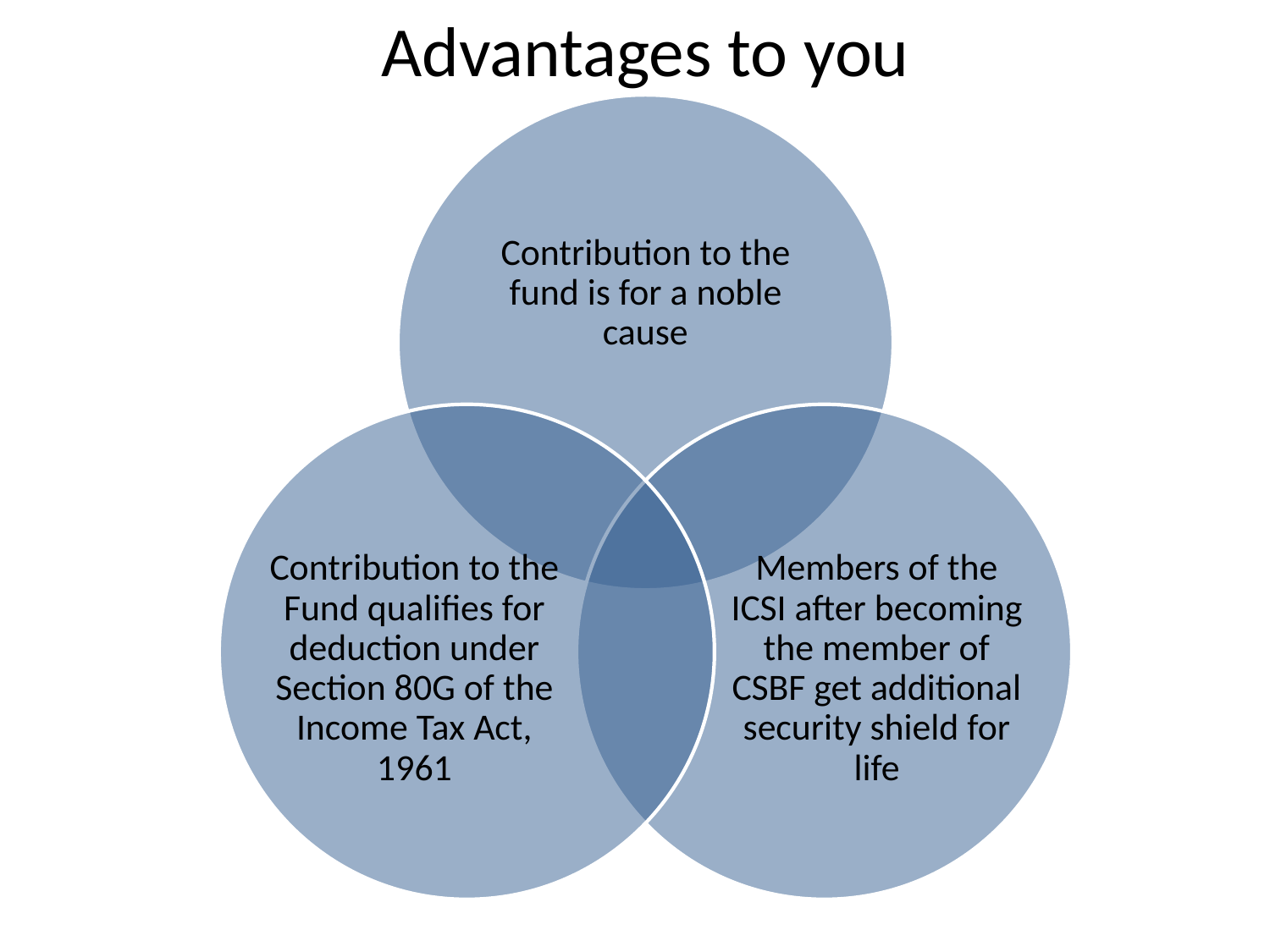

Advantages to you
Contribution to the fund is for a noble cause
Contribution to the Fund qualifies for deduction under Section 80G of the Income Tax Act, 1961
Members of the ICSI after becoming the member of CSBF get additional security shield for life